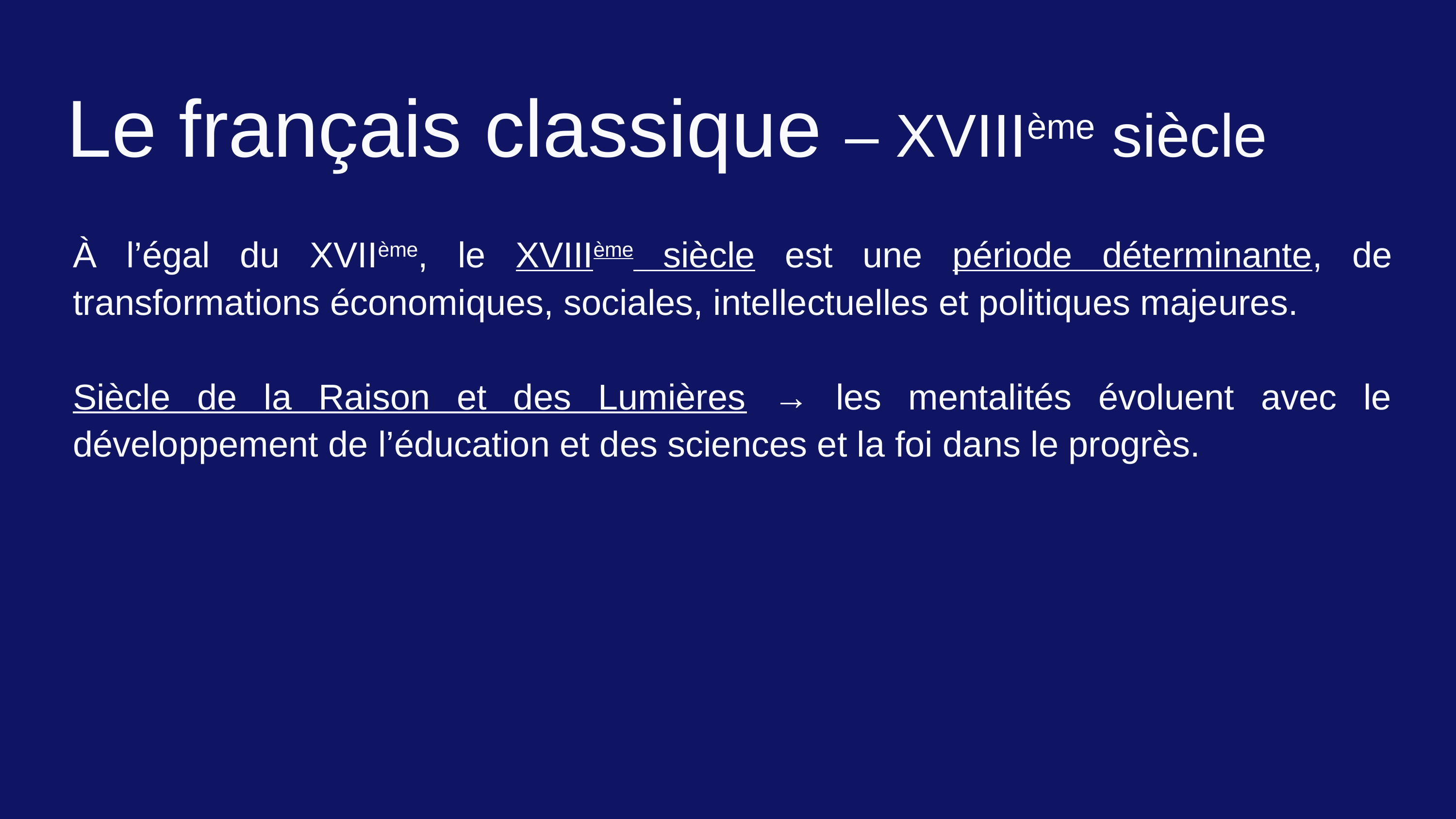

Le français classique – XVIIIème siècle
À l’égal du XVIIème, le XVIIIème siècle est une période déterminante, de transformations économiques, sociales, intellectuelles et politiques majeures.

Siècle de la Raison et des Lumières → les mentalités évoluent avec le développement de l’éducation et des sciences et la foi dans le progrès.